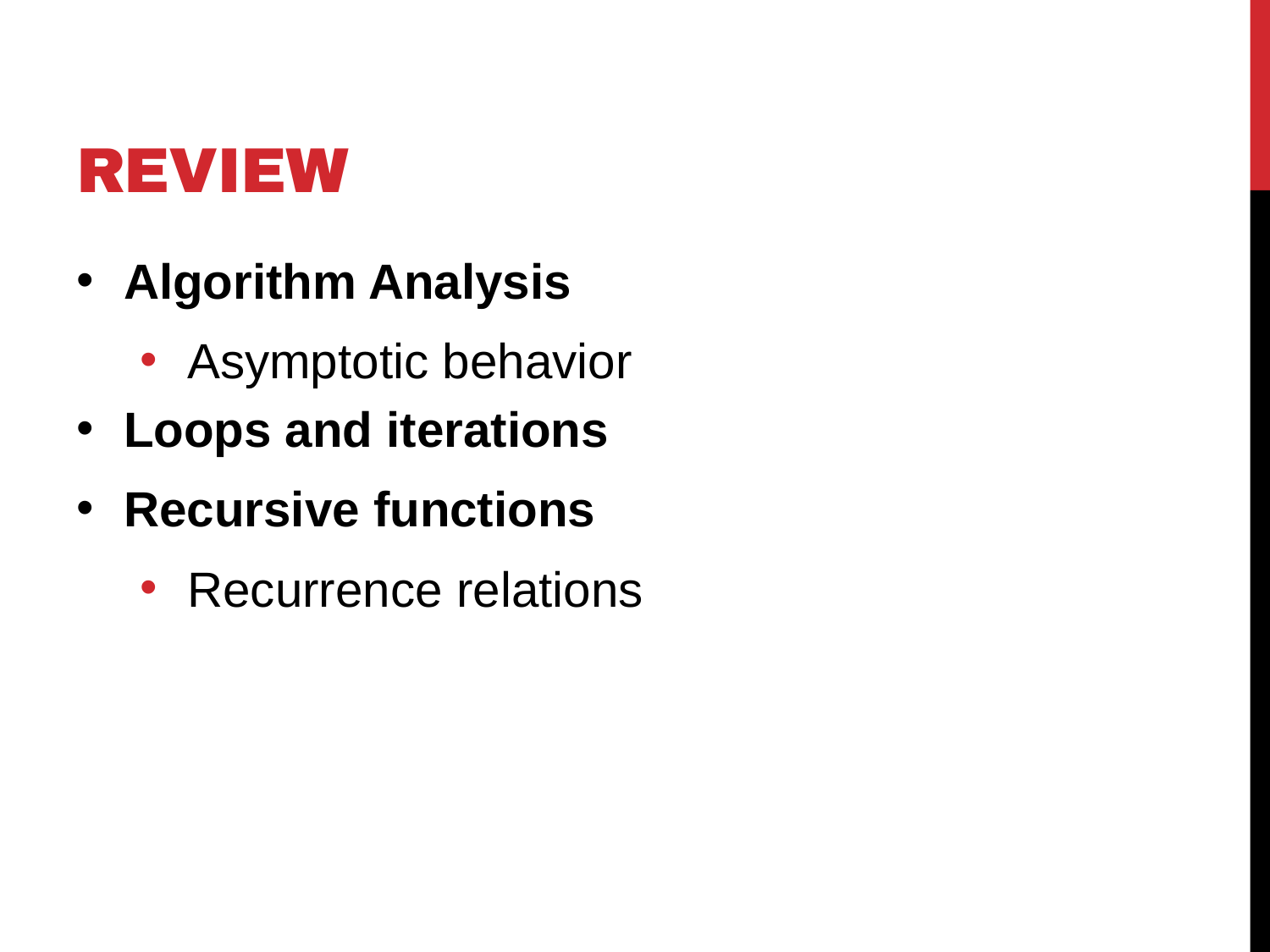

# Review
Algorithm Analysis
Asymptotic behavior
Loops and iterations
Recursive functions
Recurrence relations